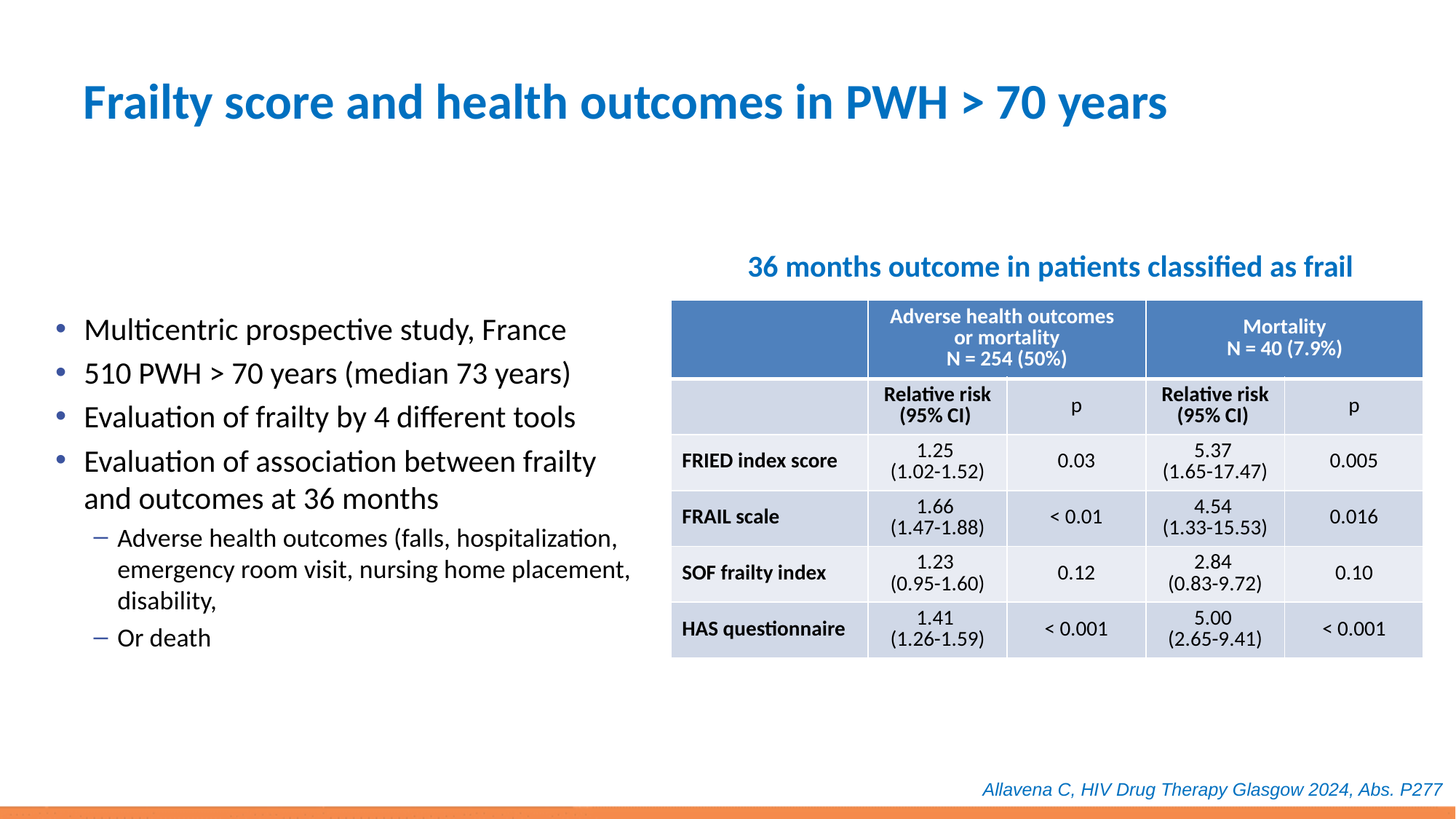

# Frailty score and health outcomes in PWH > 70 years
36 months outcome in patients classified as frail
|  | Adverse health outcomes or mortality N = 254 (50%) |  | Mortality N = 40 (7.9%) | Mortality N = 40 (7.9%) |
| --- | --- | --- | --- | --- |
|  | Relative risk (95% CI) | p | Relative risk (95% CI) | p |
| FRIED index score | 1.25 (1.02-1.52) | 0.03 | 5.37 (1.65-17.47) | 0.005 |
| FRAIL scale | 1.66 (1.47-1.88) | < 0.01 | 4.54 (1.33-15.53) | 0.016 |
| SOF frailty index | 1.23 (0.95-1.60) | 0.12 | 2.84 (0.83-9.72) | 0.10 |
| HAS questionnaire | 1.41 (1.26-1.59) | < 0.001 | 5.00 (2.65-9.41) | < 0.001 |
Multicentric prospective study, France
510 PWH > 70 years (median 73 years)
Evaluation of frailty by 4 different tools
Evaluation of association between frailty and outcomes at 36 months
Adverse health outcomes (falls, hospitalization, emergency room visit, nursing home placement, disability,
Or death
Allavena C, HIV Drug Therapy Glasgow 2024, Abs. P277